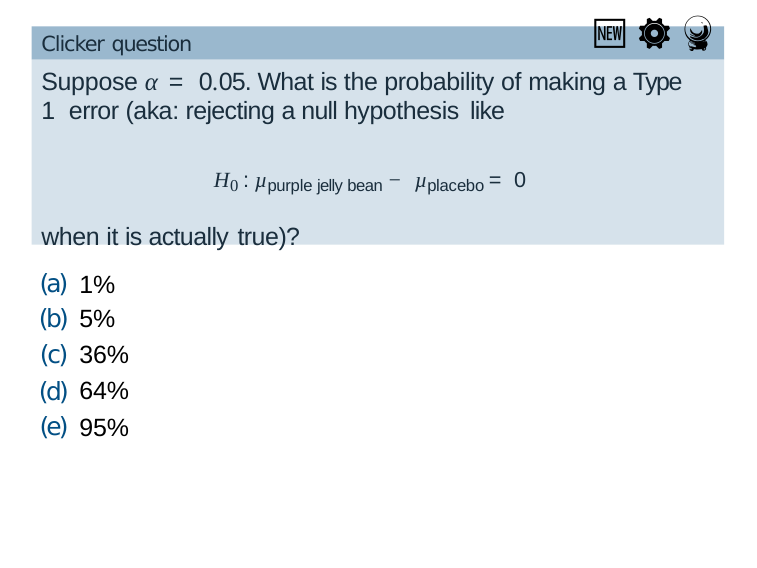

🆕 ⚙ 🔮

Clicker question

# Suppose α = 0.05. What is the probability of making a Type 1  error (aka: rejecting a null hypothesis like
H0 : µpurple jelly bean − µplacebo = 0
when it is actually true)?
| (a) | 1% |
| --- | --- |
| (b) | 5% |
| (c) | 36% |
| (d) | 64% |
| (e) | 95% |